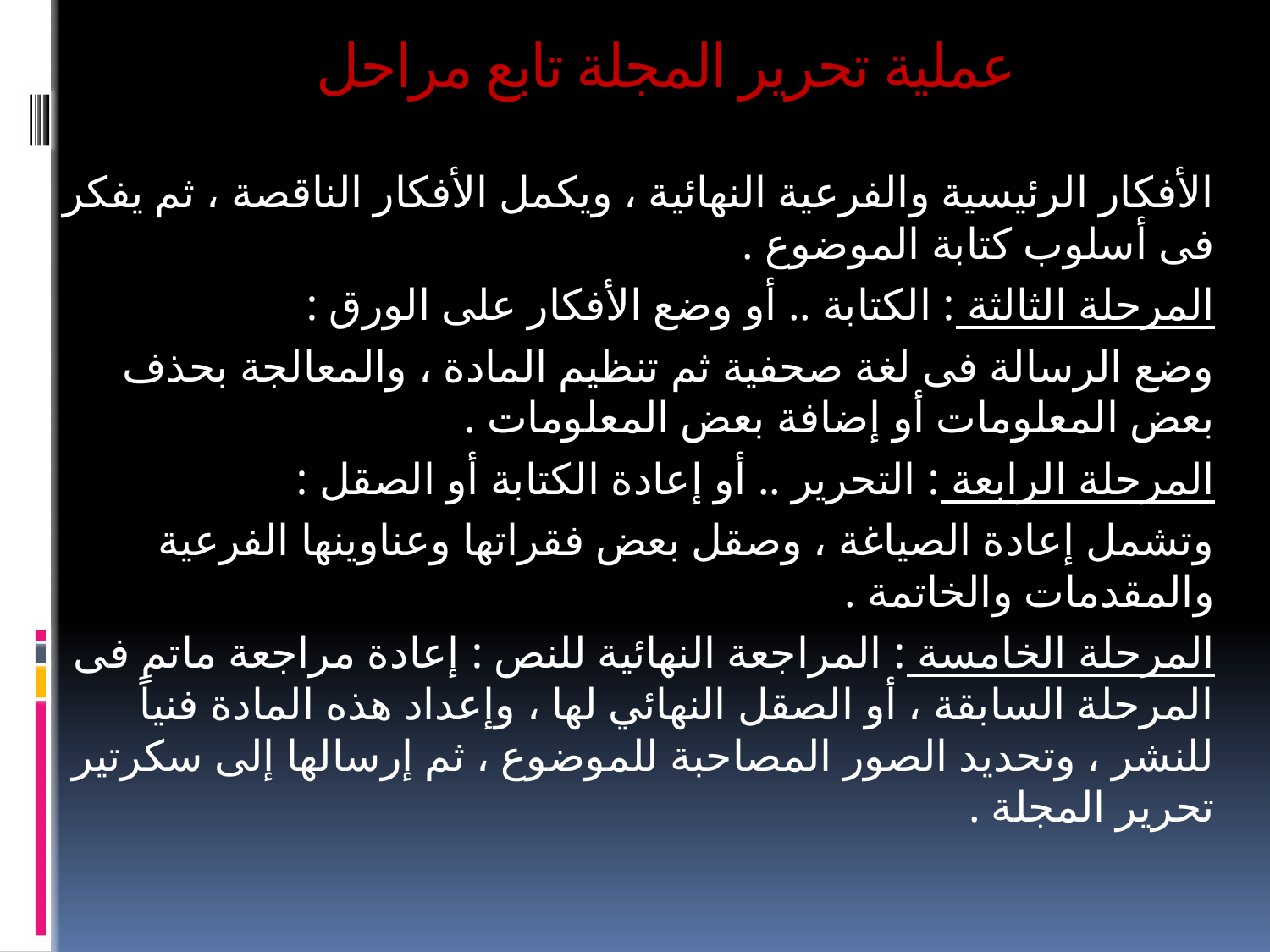

# عملية تحرير المجلة تابع مراحل
الأفكار الرئيسية والفرعية النهائية ، ويكمل الأفكار الناقصة ، ثم يفكر فى أسلوب كتابة الموضوع .
المرحلة الثالثة : الكتابة .. أو وضع الأفكار على الورق :
وضع الرسالة فى لغة صحفية ثم تنظيم المادة ، والمعالجة بحذف بعض المعلومات أو إضافة بعض المعلومات .
المرحلة الرابعة : التحرير .. أو إعادة الكتابة أو الصقل :
وتشمل إعادة الصياغة ، وصقل بعض فقراتها وعناوينها الفرعية والمقدمات والخاتمة .
المرحلة الخامسة : المراجعة النهائية للنص : إعادة مراجعة ماتم فى المرحلة السابقة ، أو الصقل النهائي لها ، وإعداد هذه المادة فنياً للنشر ، وتحديد الصور المصاحبة للموضوع ، ثم إرسالها إلى سكرتير تحرير المجلة .